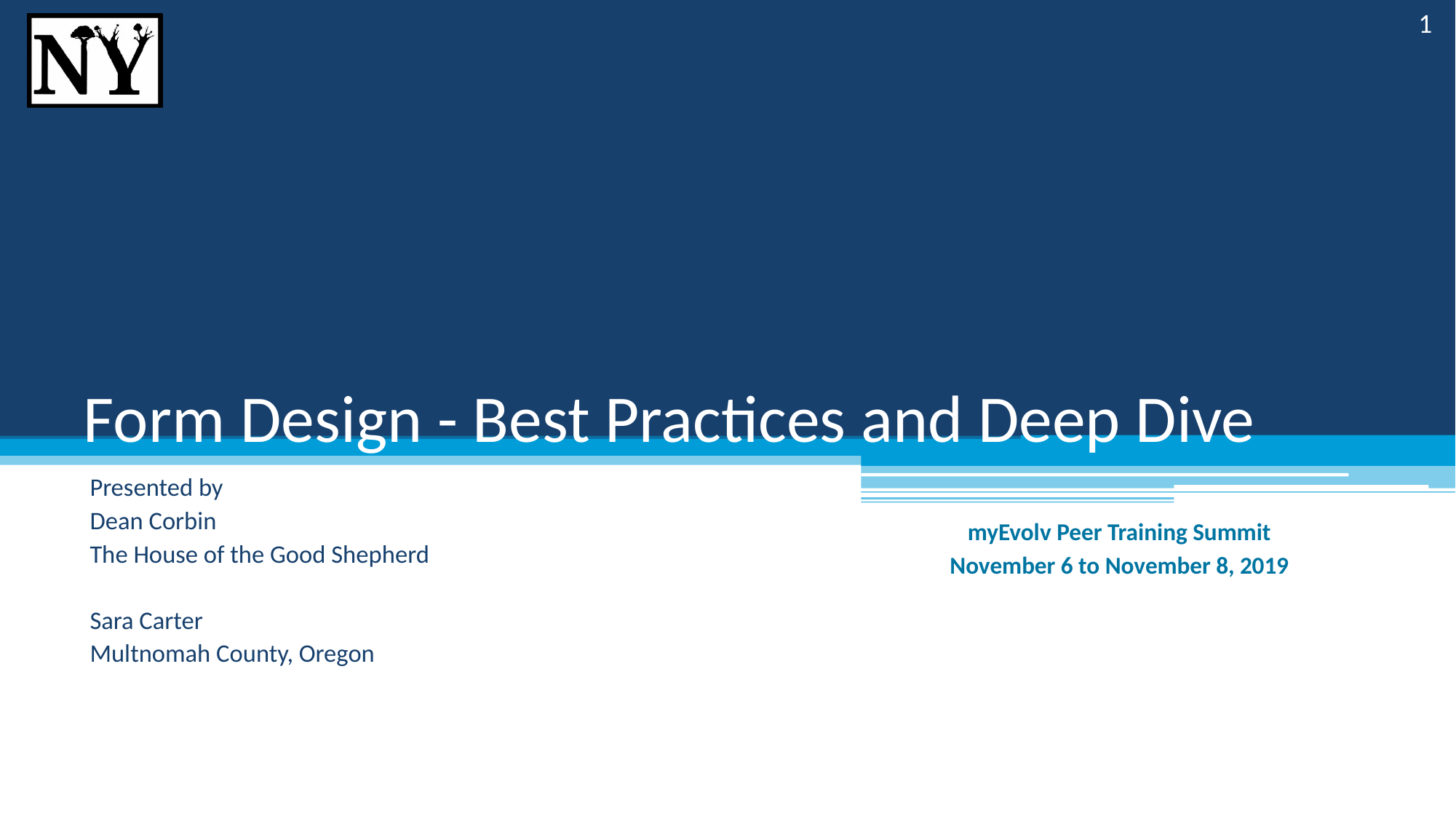

1
# Form Design - Best Practices and Deep Dive
Presented by
Dean Corbin
The House of the Good Shepherd

Sara Carter
Multnomah County, Oregon
myEvolv Peer Training Summit
November 6 to November 8, 2019